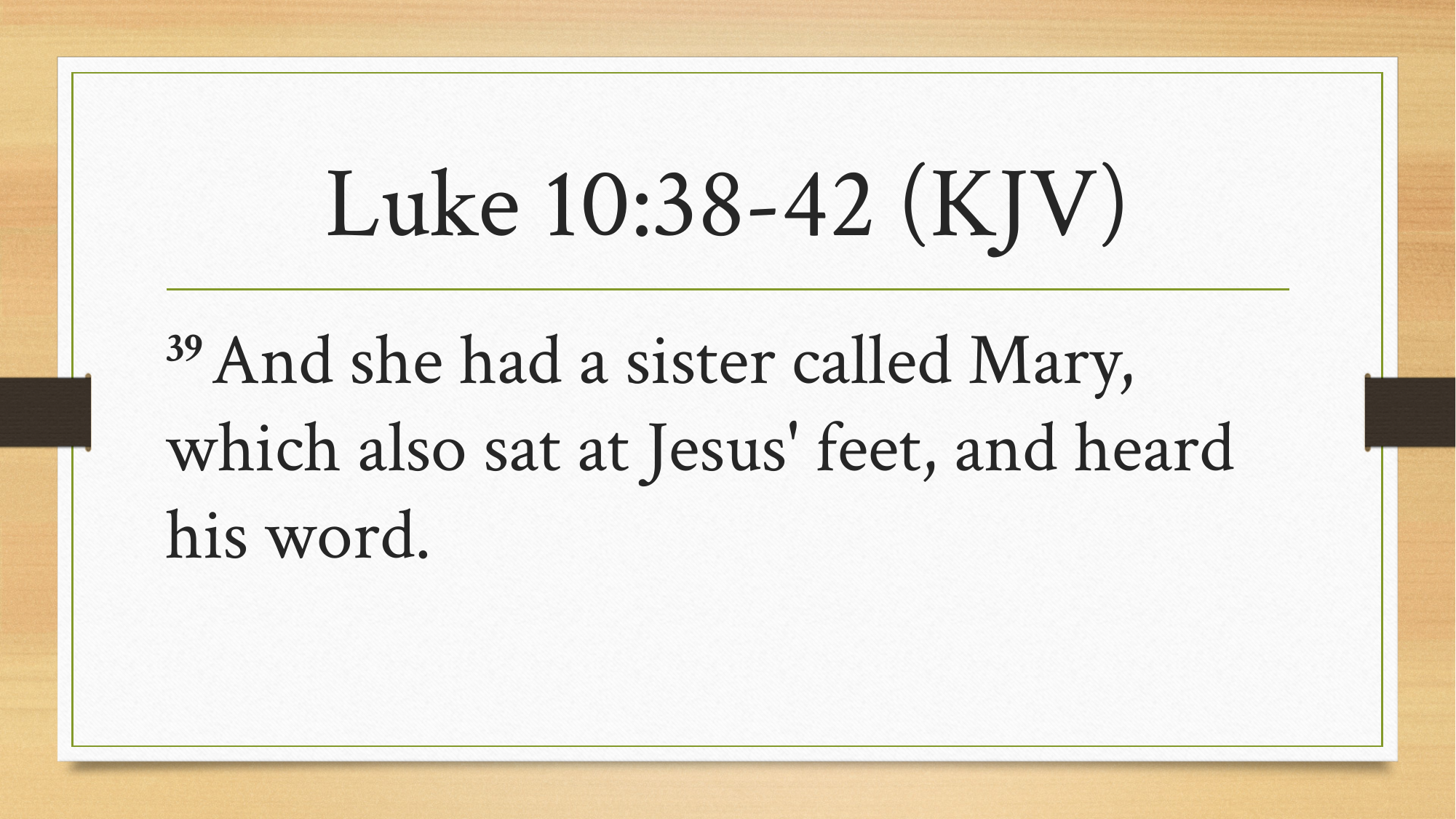

# Luke 10:38-42 (KJV)
39 And she had a sister called Mary, which also sat at Jesus' feet, and heard his word.